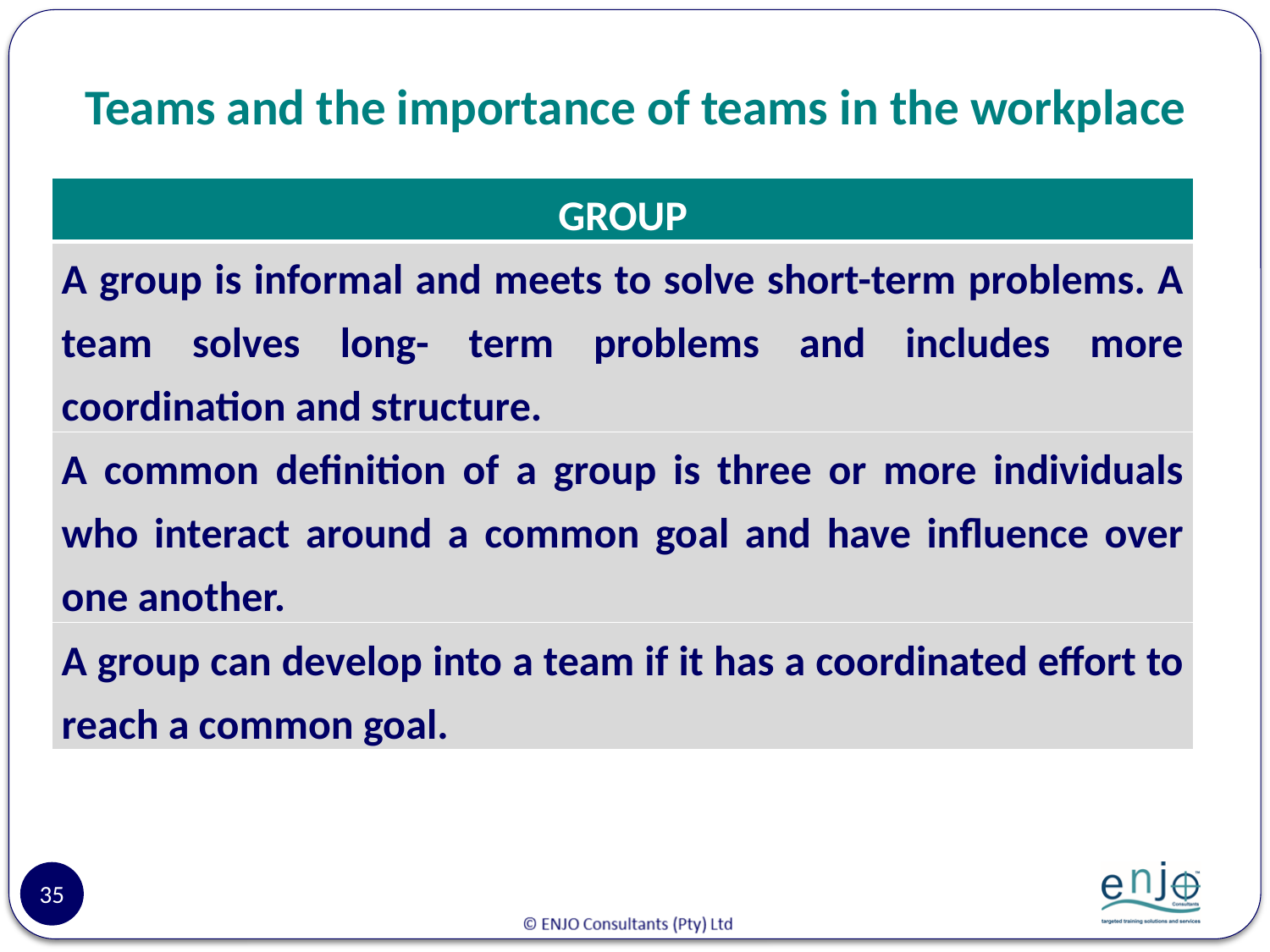

# Teams and the importance of teams in the workplace
| GROUP |
| --- |
| A group is informal and meets to solve short-term problems. A team solves long- term problems and includes more coordination and structure. |
| A common definition of a group is three or more individuals who interact around a common goal and have influence over one another. |
| A group can develop into a team if it has a coordinated effort to reach a common goal. |
35